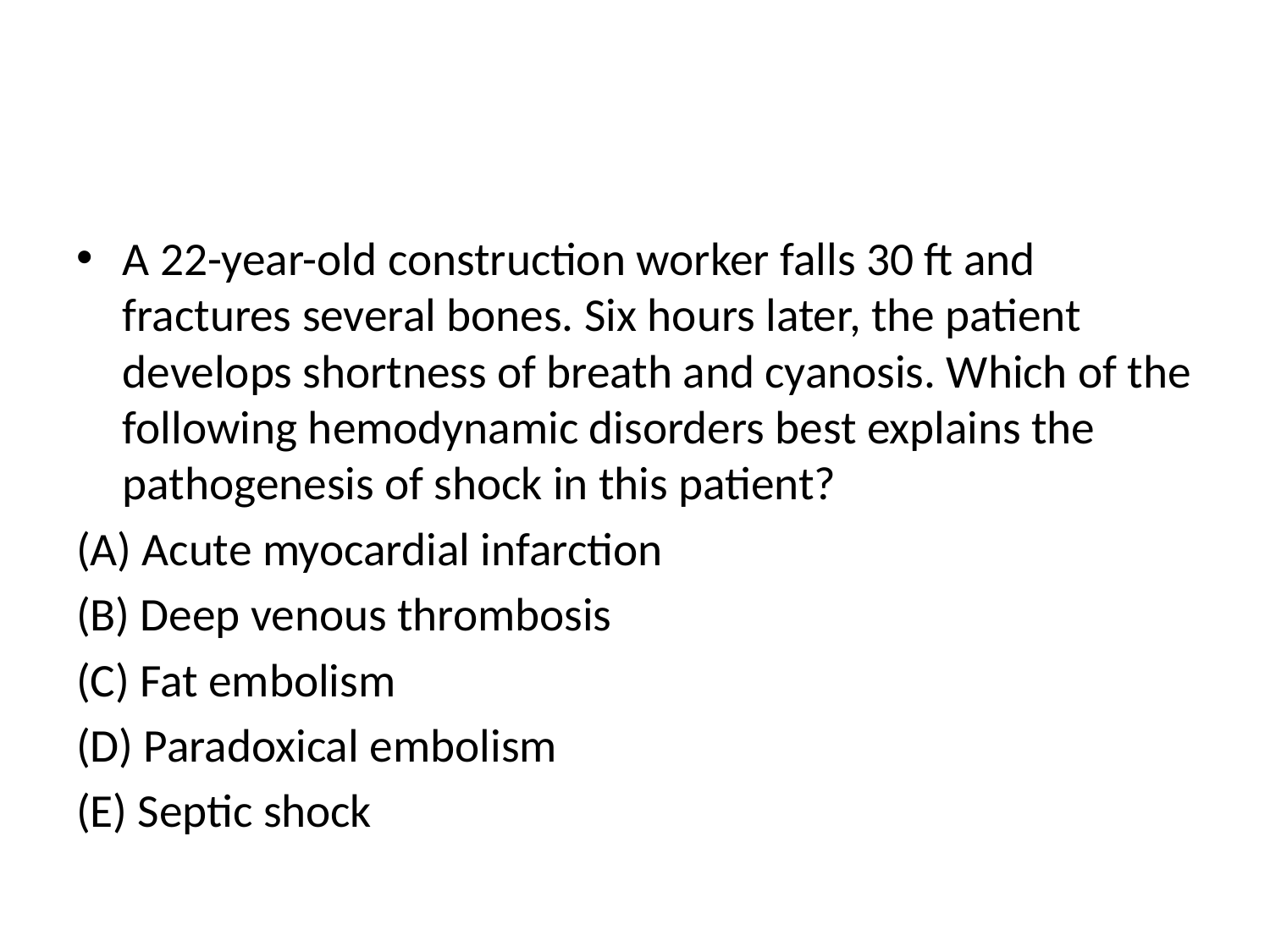

#
A 22-year-old construction worker falls 30 ft and fractures several bones. Six hours later, the patient develops shortness of breath and cyanosis. Which of the following hemodynamic disorders best explains the pathogenesis of shock in this patient?
(A) Acute myocardial infarction
(B) Deep venous thrombosis
(C) Fat embolism
(D) Paradoxical embolism
(E) Septic shock